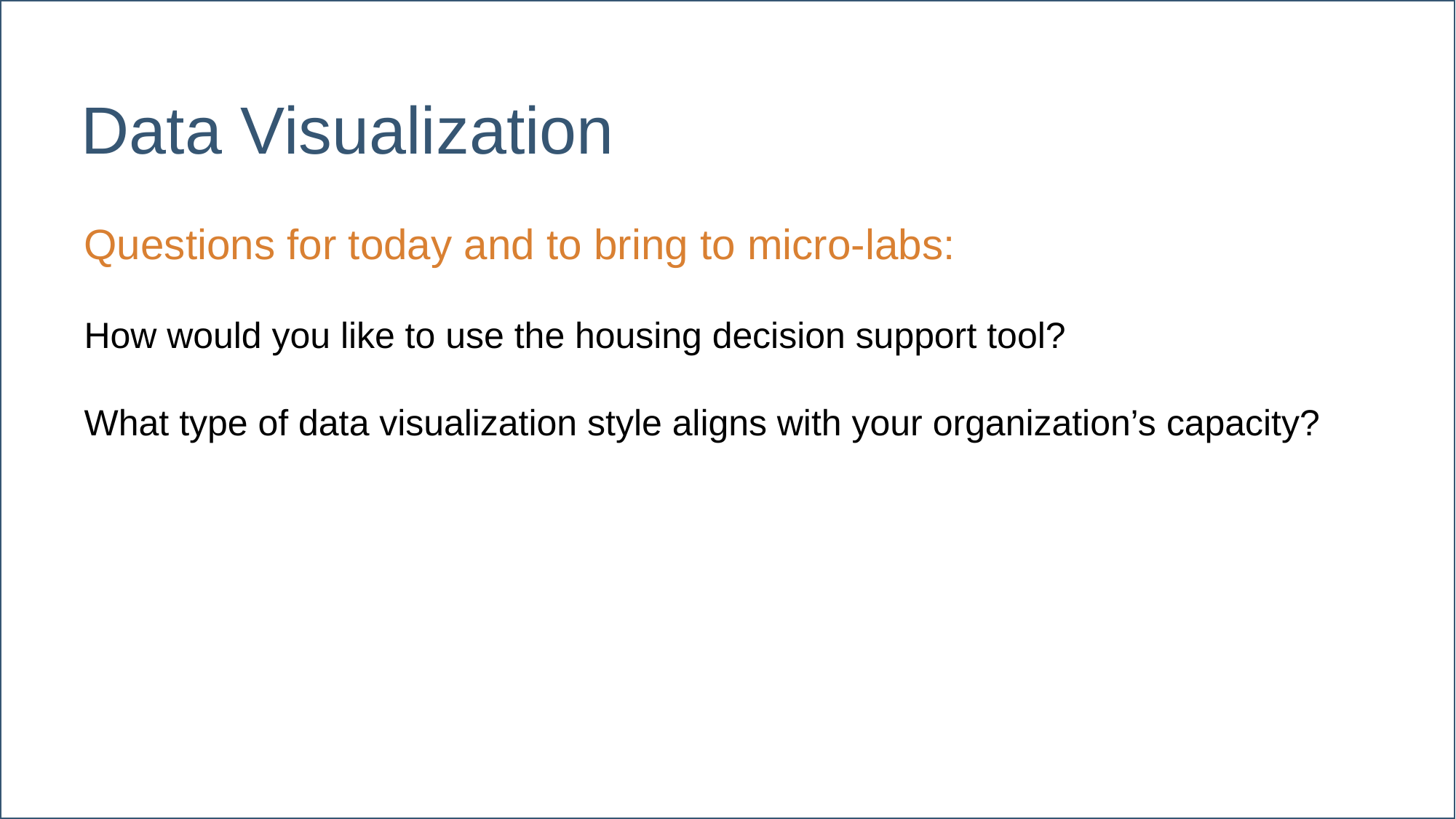

# Data Visualization
Questions for today and to bring to micro-labs:

How would you like to use the housing decision support tool?

What type of data visualization style aligns with your organization’s capacity?